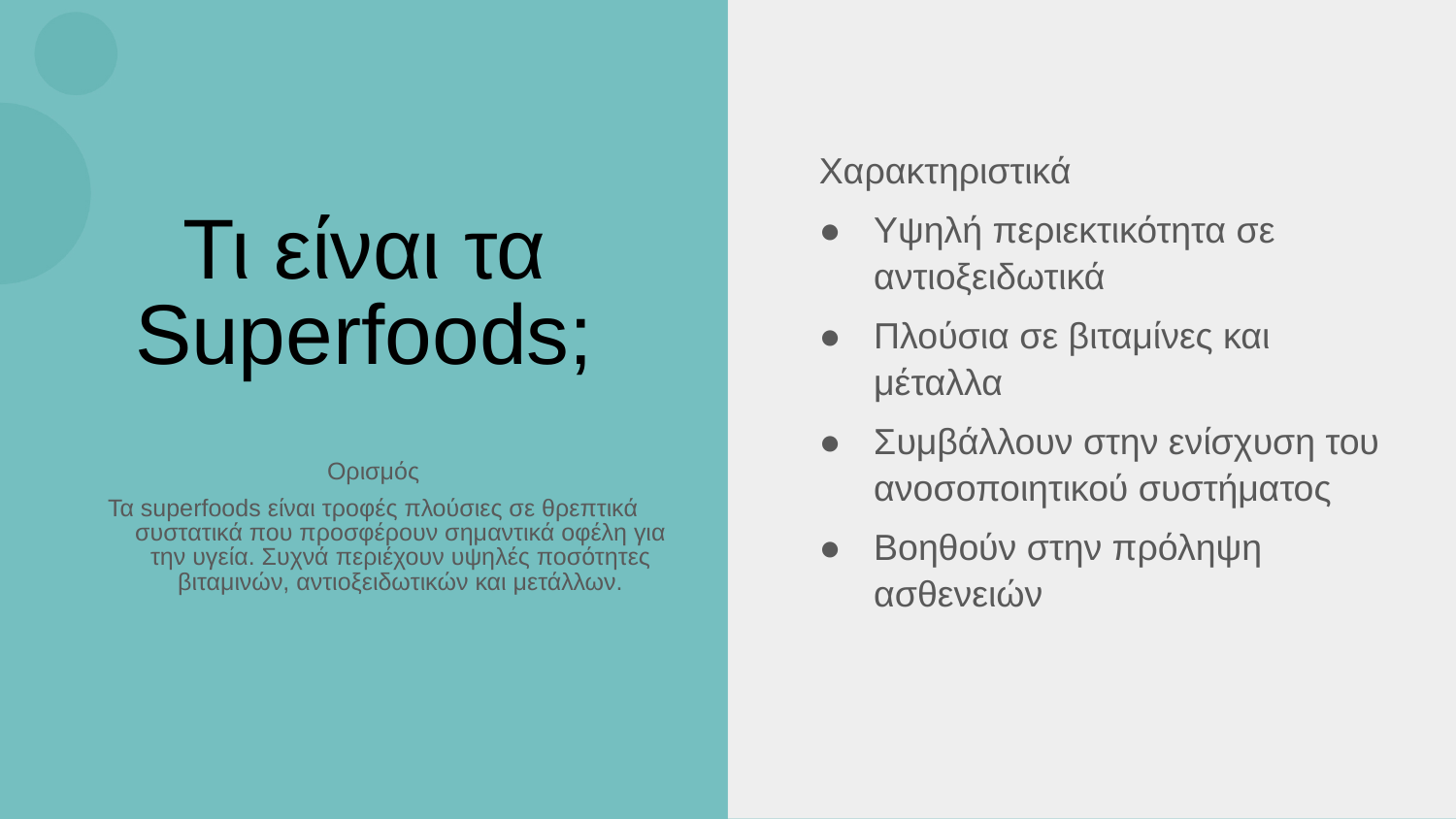

Χαρακτηριστικά
Υψηλή περιεκτικότητα σε αντιοξειδωτικά
Πλούσια σε βιταμίνες και μέταλλα
Συμβάλλουν στην ενίσχυση του ανοσοποιητικού συστήματος
Βοηθούν στην πρόληψη ασθενειών

Τι είναι τα Superfoods;

Ορισμός
Τα superfoods είναι τροφές πλούσιες σε θρεπτικά συστατικά που προσφέρουν σημαντικά οφέλη για την υγεία. Συχνά περιέχουν υψηλές ποσότητες βιταμινών, αντιοξειδωτικών και μετάλλων.